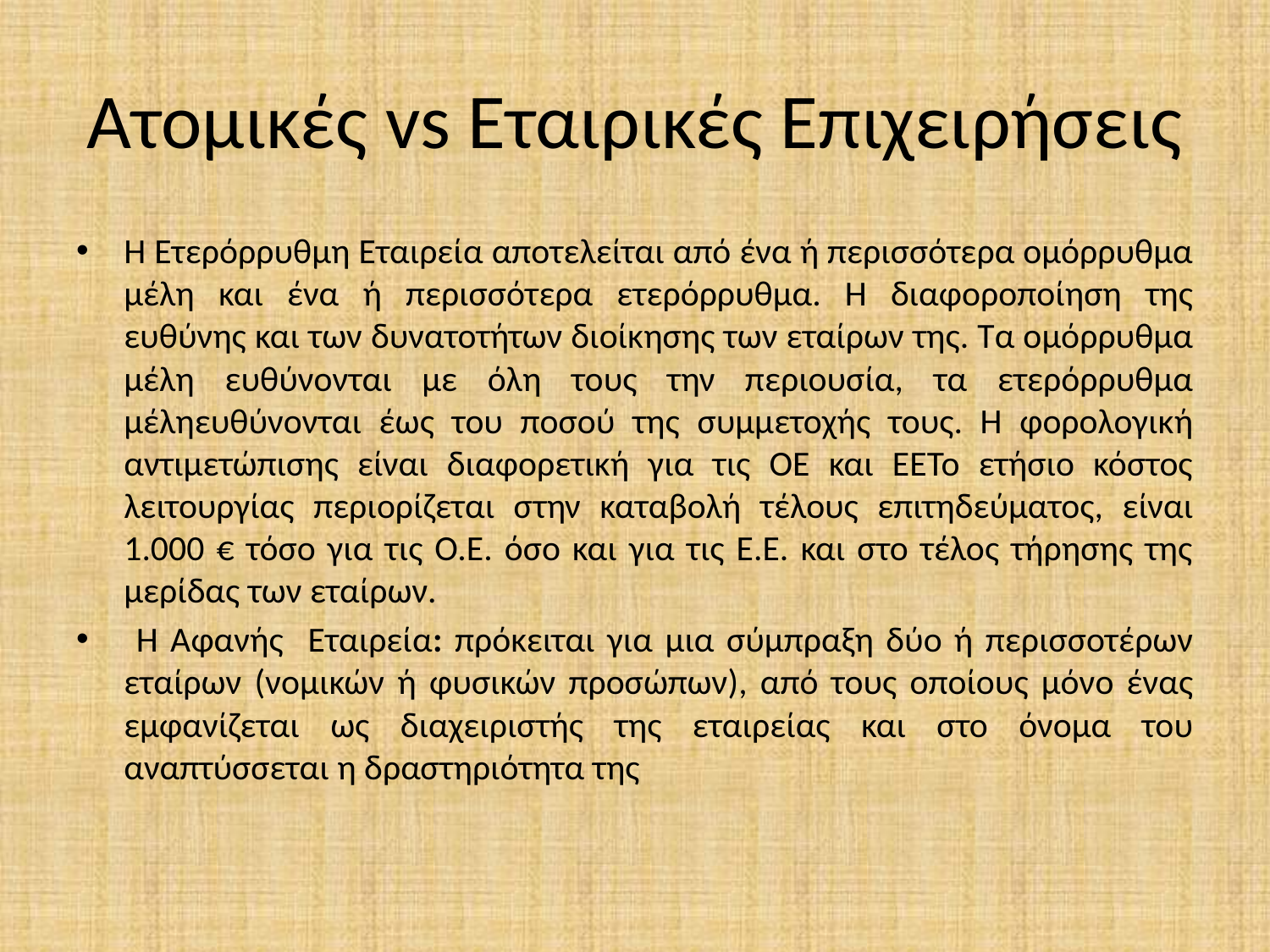

# Ατομικές vs Εταιρικές Επιχειρήσεις
Η Ετερόρρυθμη Εταιρεία αποτελείται από ένα ή περισσότερα ομόρρυθμα μέλη και ένα ή περισσότερα ετερόρρυθμα. Η διαφοροποίηση της ευθύνης και των δυνατοτήτων διοίκησης των εταίρων της. Τα ομόρρυθμα μέλη ευθύνονται με όλη τους την περιουσία, τα ετερόρρυθμα μέληευθύνονται έως του ποσού της συμμετοχής τους. Η φορολογική αντιμετώπισης είναι διαφορετική για τις ΟΕ και ΕΕΤο ετήσιο κόστος λειτουργίας περιορίζεται στην καταβολή τέλους επιτηδεύματος, είναι 1.000 € τόσο για τις Ο.Ε. όσο και για τις Ε.Ε. και στο τέλος τήρησης της μερίδας των εταίρων.
 Η Αφανής  Εταιρεία: πρόκειται για μια σύμπραξη δύο ή περισσοτέρων εταίρων (νομικών ή φυσικών προσώπων), από τους οποίους μόνο ένας εμφανίζεται ως διαχειριστής της εταιρείας και στο όνομα του αναπτύσσεται η δραστηριότητα της